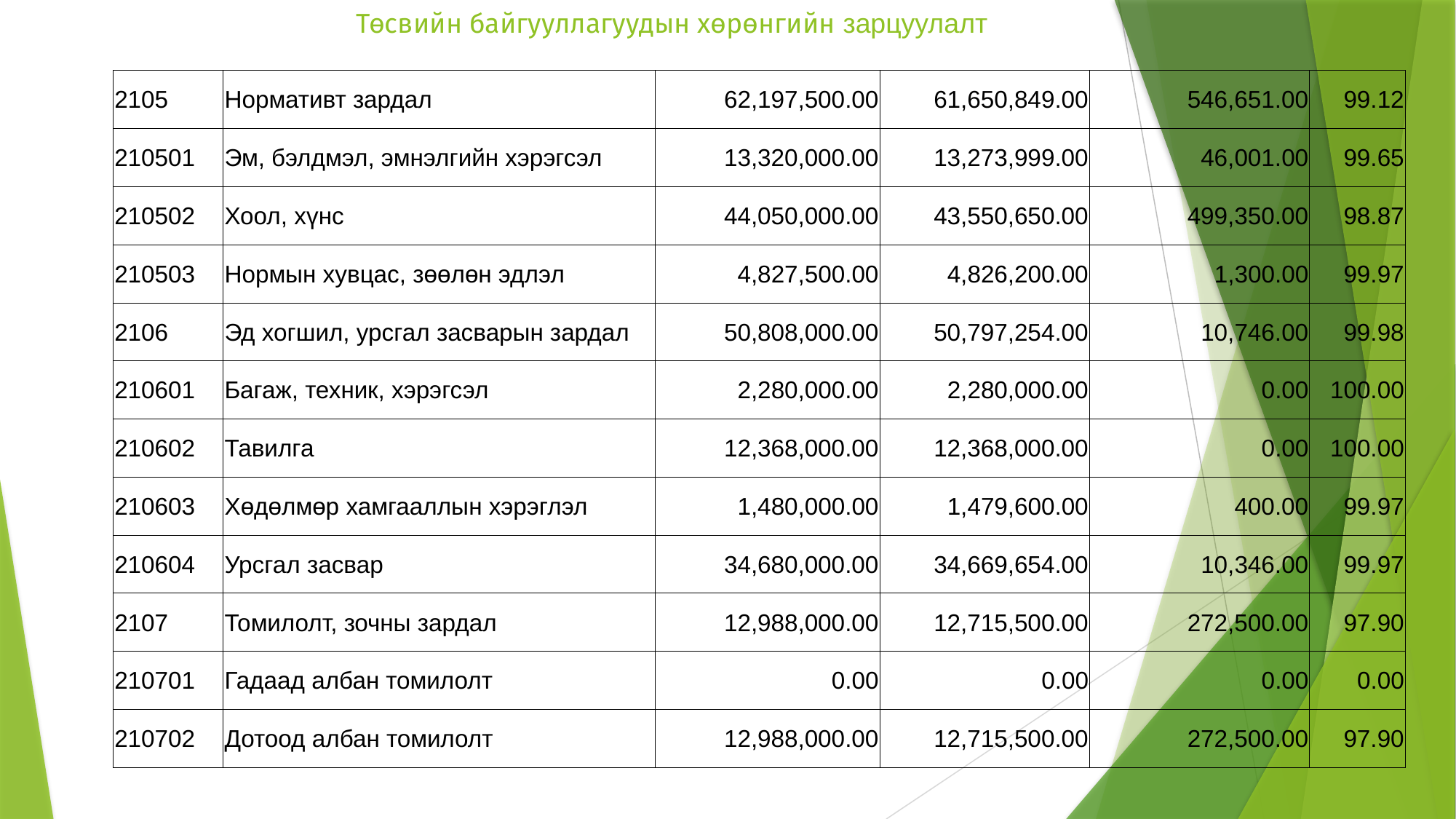

# Төсвийн байгууллагуудын хөрөнгийн зарцуулалт
| 2105 | Нормативт зардал | 62,197,500.00 | 61,650,849.00 | 546,651.00 | 99.12 |
| --- | --- | --- | --- | --- | --- |
| 210501 | Эм, бэлдмэл, эмнэлгийн хэрэгсэл | 13,320,000.00 | 13,273,999.00 | 46,001.00 | 99.65 |
| 210502 | Хоол, хүнс | 44,050,000.00 | 43,550,650.00 | 499,350.00 | 98.87 |
| 210503 | Нормын хувцас, зөөлөн эдлэл | 4,827,500.00 | 4,826,200.00 | 1,300.00 | 99.97 |
| 2106 | Эд хогшил, урсгал засварын зардал | 50,808,000.00 | 50,797,254.00 | 10,746.00 | 99.98 |
| 210601 | Багаж, техник, хэрэгсэл | 2,280,000.00 | 2,280,000.00 | 0.00 | 100.00 |
| 210602 | Тавилга | 12,368,000.00 | 12,368,000.00 | 0.00 | 100.00 |
| 210603 | Хөдөлмөр хамгааллын хэрэглэл | 1,480,000.00 | 1,479,600.00 | 400.00 | 99.97 |
| 210604 | Урсгал засвар | 34,680,000.00 | 34,669,654.00 | 10,346.00 | 99.97 |
| 2107 | Томилолт, зочны зардал | 12,988,000.00 | 12,715,500.00 | 272,500.00 | 97.90 |
| 210701 | Гадаад албан томилолт | 0.00 | 0.00 | 0.00 | 0.00 |
| 210702 | Дотоод албан томилолт | 12,988,000.00 | 12,715,500.00 | 272,500.00 | 97.90 |